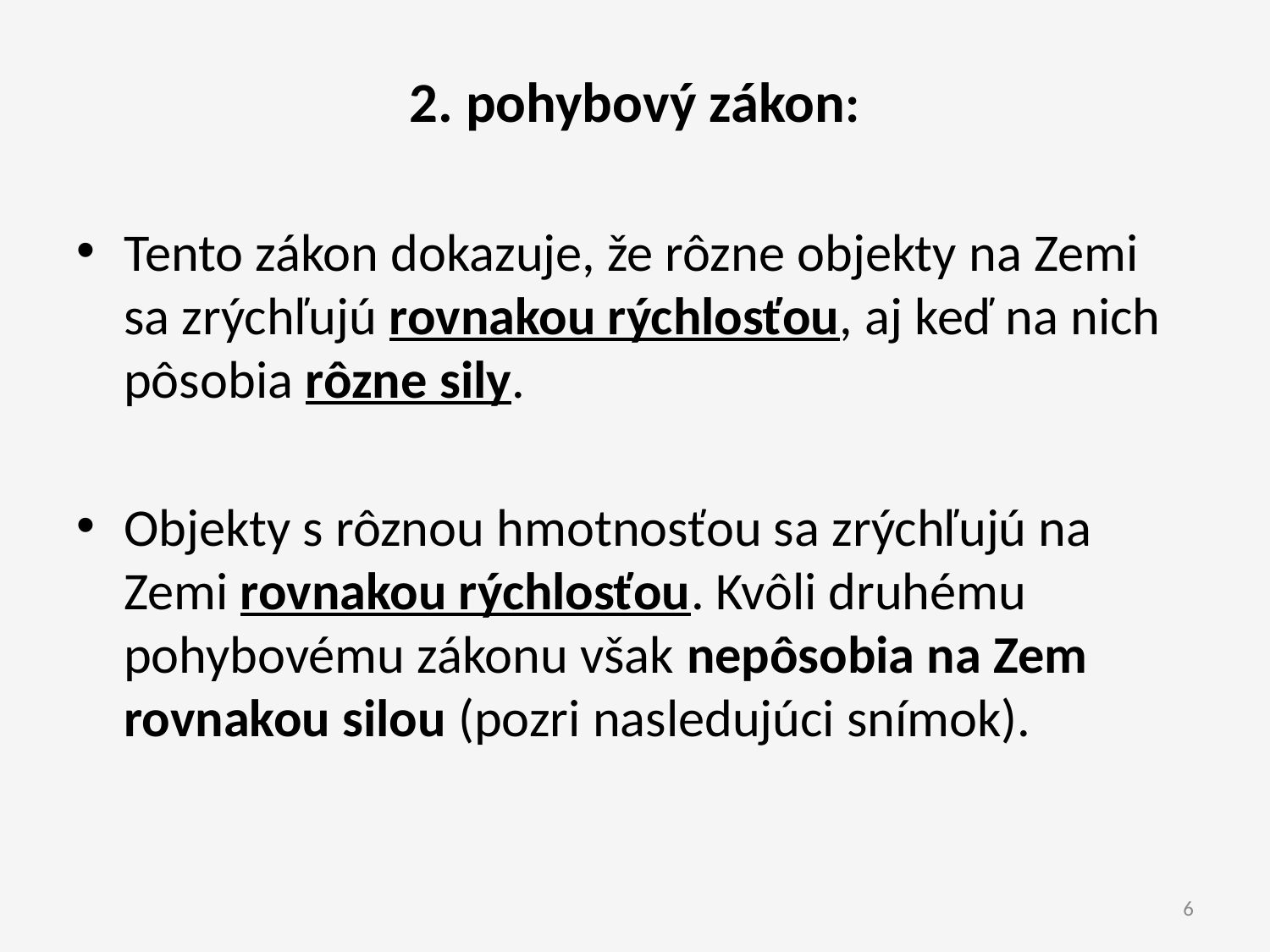

2. pohybový zákon:

Tento zákon dokazuje, že rôzne objekty na Zemi sa zrýchľujú rovnakou rýchlosťou, aj keď na nich pôsobia rôzne sily.

Objekty s rôznou hmotnosťou sa zrýchľujú na Zemi rovnakou rýchlosťou. Kvôli druhému pohybovému zákonu však nepôsobia na Zem rovnakou silou (pozri nasledujúci snímok).

6